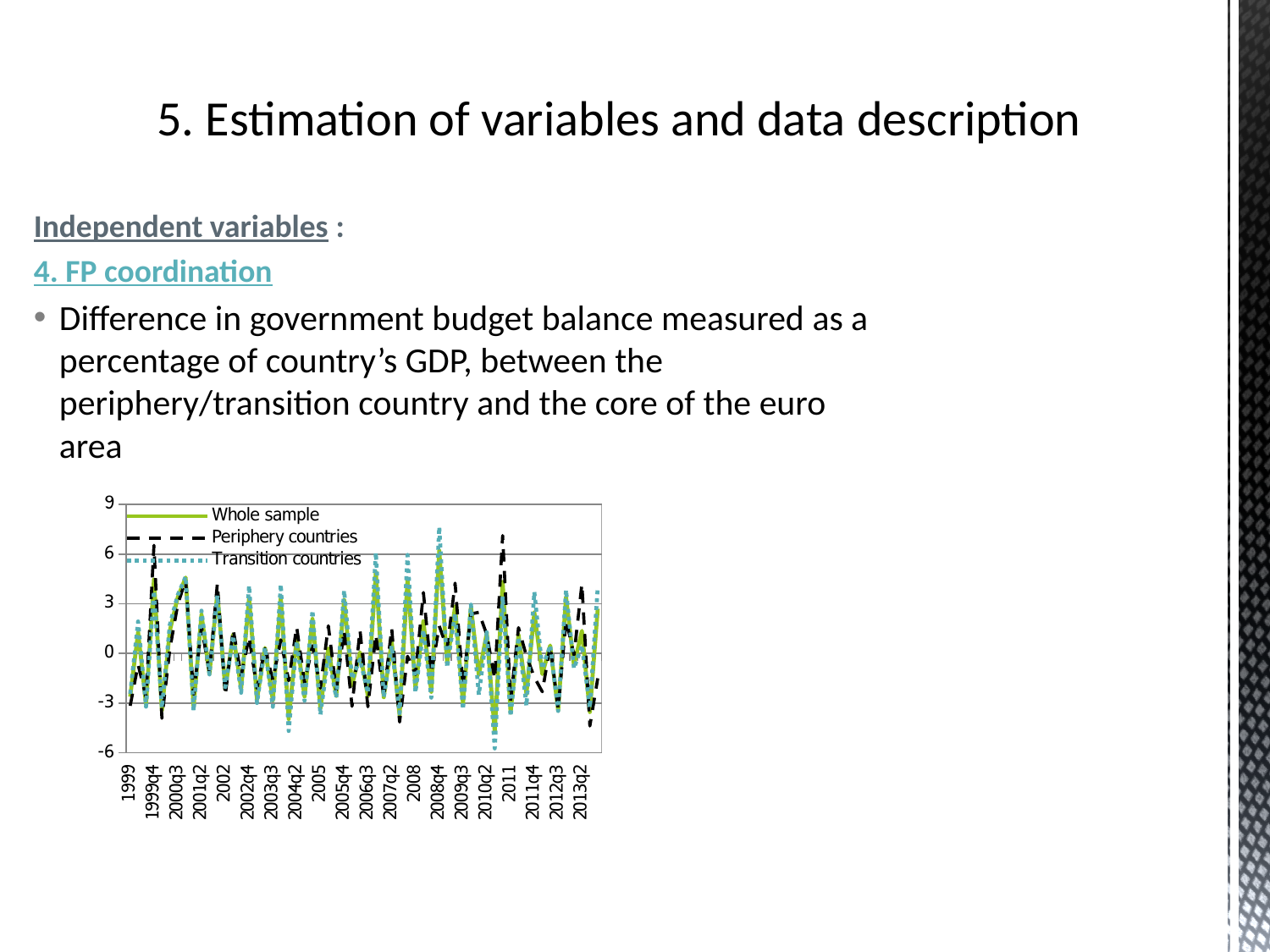

Independent variables :
4. FP coordination
Difference in government budget balance measured as a percentage of country’s GDP, between the periphery/transition country and the core of the euro area

# 5. Estimation of variables and data description

### Chart

| Category |  |  |  |
|---|---|---|---|
| 1999 | -2.615285643008983 | -3.162691161632208 | -2.4328171368012392 |
| 1999q2 | 1.2833456458978492 | -0.6738065590588371 | 1.935729714216744 |
| 1999q3 | -3.072406125768769 | -2.6365644312492704 | -3.217686690608612 |
| 1999q4 | 4.46555569131473 | 6.534323402734955 | 3.7759664541746587 |
| 2000 | -3.438126921044571 | -3.919996746570977 | -3.277503645869105 |
| 2000q2 | 1.3584147518739735 | 0.249217476333265 | 1.72814717705421 |
| 2000q3 | 3.392777393287493 | 2.9595848006896883 | 3.5371749241534274 |
| 2000q4 | 4.584958692613298 | 4.439881448251423 | 4.6333177740672555 |
| 2001 | -3.2285966245962006 | -2.4718337947932856 | -3.46508500890961 |
| 2001q2 | 2.353913223506593 | 1.6080070641821094 | 2.5870088982955 |
| 2001q3 | -1.2412800213247503 | -1.1391105226165597 | -1.273207989671064 |
| 2001q4 | 3.6723371395292737 | 4.2253663578256955 | 3.499515508811642 |
| 2002 | -2.1516823920027677 | -2.5359701408477404 | -2.0315924704887127 |
| 2002q2 | 1.1571905001828182 | 1.4465066954045696 | 1.06677918917602 |
| 2002q3 | -2.129098443765753 | -1.341256986375084 | -2.3752988992003377 |
| 2002q4 | 3.3510042297244937 | 0.9874361740004379 | 4.089619247138261 |
| 2003 | -2.782273216310949 | -2.106163200175687 | -2.993557596353215 |
| 2003q2 | 0.33747918450262354 | 0.29439560925840846 | 0.3509428017664399 |
| 2003q3 | -2.8413828108877404 | -1.6042371305016592 | -3.2279908360083995 |
| 2003q4 | 3.3710748308497624 | 0.8248041051947442 | 4.1667844326169465 |
| 2004 | -3.9616417545388867 | -1.6451611990999395 | -4.6855419281135555 |
| 2004q2 | 0.9368741482453553 | 1.606483420590857 | 0.72762125063739 |
| 2004q3 | -2.602518393170766 | -1.7669947436547078 | -2.8636195336445387 |
| 2004q4 | 2.0914518662783093 | 0.4650608814744051 | 2.59969904902953 |
| 2005 | -3.3156744260296955 | -2.0910408727391507 | -3.698372411433 |
| 2005q2 | 0.30532841804994676 | 1.67436619381644 | -0.12249588687708507 |
| 2005q3 | -2.561884575134475 | -2.2129038834804278 | -2.6709410412763703 |
| 2005q4 | 3.23003779866736 | 1.3947818348170407 | 3.803555287370567 |
| 2006 | -1.9282355362143881 | -3.1950344558440245 | -1.5323608738301266 |
| 2006q2 | 0.06774204394120371 | 1.4087697639318595 | -0.3513291185558772 |
| 2006q3 | -2.575732376887155 | -3.2224082503531357 | -2.3736461664290323 |
| 2006q4 | 4.9147164551372375 | 1.1451082939498938 | 6.092719005508287 |
| 2007 | -2.6443473801040005 | -2.642356955131499 | -2.6449693879079157 |
| 2007q2 | 0.7137684672908055 | 1.5213619253196138 | 0.4613955116568008 |
| 2007q3 | -3.7385610172453902 | -4.140995256655714 | -3.612800317429643 |
| 2007q4 | 4.4961966215954385 | -0.16605062493637288 | 5.953148886136632 |
| 2008 | -2.0991073597473138 | -1.2728833393873902 | -2.3573023661097787 |
| 2008q2 | 1.95300983995716 | 3.6844667501380792 | 1.4119295555256177 |
| 2008q3 | -2.3188470885754073 | -1.1876030054693878 | -2.672360864546038 |
| 2008q4 | 6.220187430099179 | 1.6627604399161866 | 7.644383364531366 |
| 2009 | -0.5698581314947619 | 0.3060865244253768 | -0.8435908364698084 |
| 2009q2 | 2.8401953809819895 | 4.247236627731176 | 2.4004949913728697 |
| 2009q3 | -3.0379032947980273 | -1.9502528459377961 | -3.3777940600668512 |
| 2009q4 | 2.8169061425424906 | 2.3923467913030367 | 2.9495809398048167 |
| 2010 | -1.3082181761089309 | 2.48553043090452 | -2.49376461580063 |
| 2010q2 | 1.2484088620559304 | 1.1371036969696966 | 1.2831917261453776 |
| 2010q3 | -4.74030743154519 | -1.5415546659261559 | -5.739917670801138 |
| 2010q4 | 4.32002653931943 | 7.125722643098686 | 3.443246506888438 |
| 2011 | -3.5744648181504552 | -2.8572962392822507 | -3.7985799990467677 |
| 2011q2 | 1.123247936425245 | 1.560368576293215 | 0.9866477364665011 |
| 2011q3 | -2.4463891976011998 | -0.15627861513171695 | -3.1620487546229152 |
| 2011q4 | 2.4823348940391945 | -1.4453449689536328 | 3.7097348512244643 |
| 2012 | -1.250011139762436 | -2.311932445867959 | -0.918160731604459 |
| 2012q2 | 0.48192900234575475 | 0.46993700849028025 | 0.4856765004255893 |
| 2012q3 | -3.4484682868843235 | -3.3480665750940237 | -3.4798438218187813 |
| 2012q4 | 3.4059345971920614 | 2.027994772591861 | 3.8365407923796173 |
| 2013 | -0.7088995509334411 | -0.08397226359007298 | -0.9041893282282415 |
| 2013q2 | 1.3659113822474818 | 4.1899004547514105 | 0.4834147970900117 |
| 2013q3 | -3.542376337509409 | -4.3832261887596875 | -3.2796107589937042 |
| 2013q4 | 2.7036145147929846 | -1.501069567162937 | 4.017578290404198 |